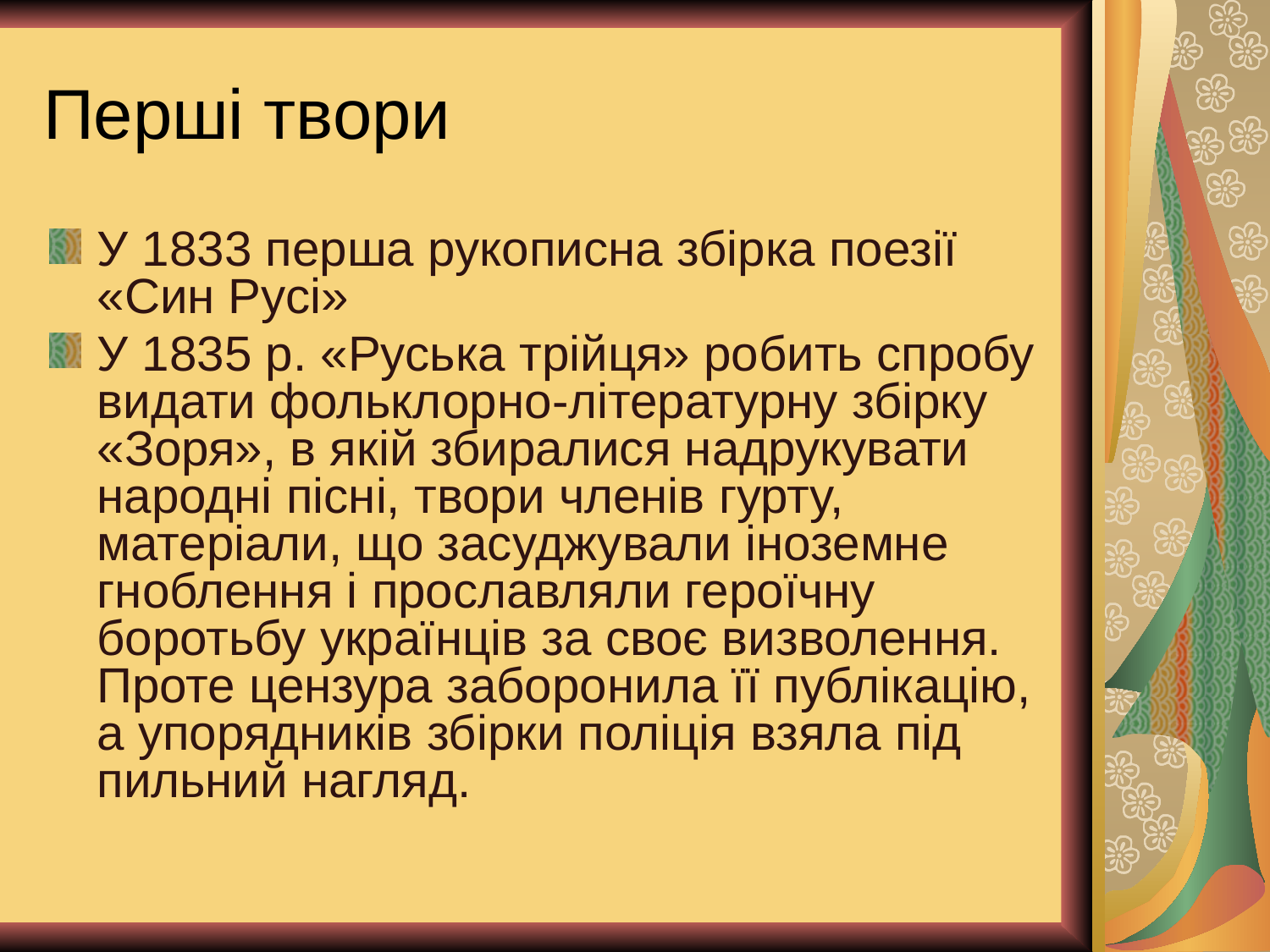

# Перші твори
У 1833 перша рукописна збірка поезії «Син Русі»
У 1835 р. «Руська трійця» робить спробу видати фольклорно-літературну збірку «Зоря», в якій збиралися надрукувати народні пісні, твори членів гурту, матеріали, що засуджували іноземне гноблення і прославляли героїчну боротьбу українців за своє визволення. Проте цензура заборонила її публікацію, а упорядників збірки поліція взяла під пильний нагляд.